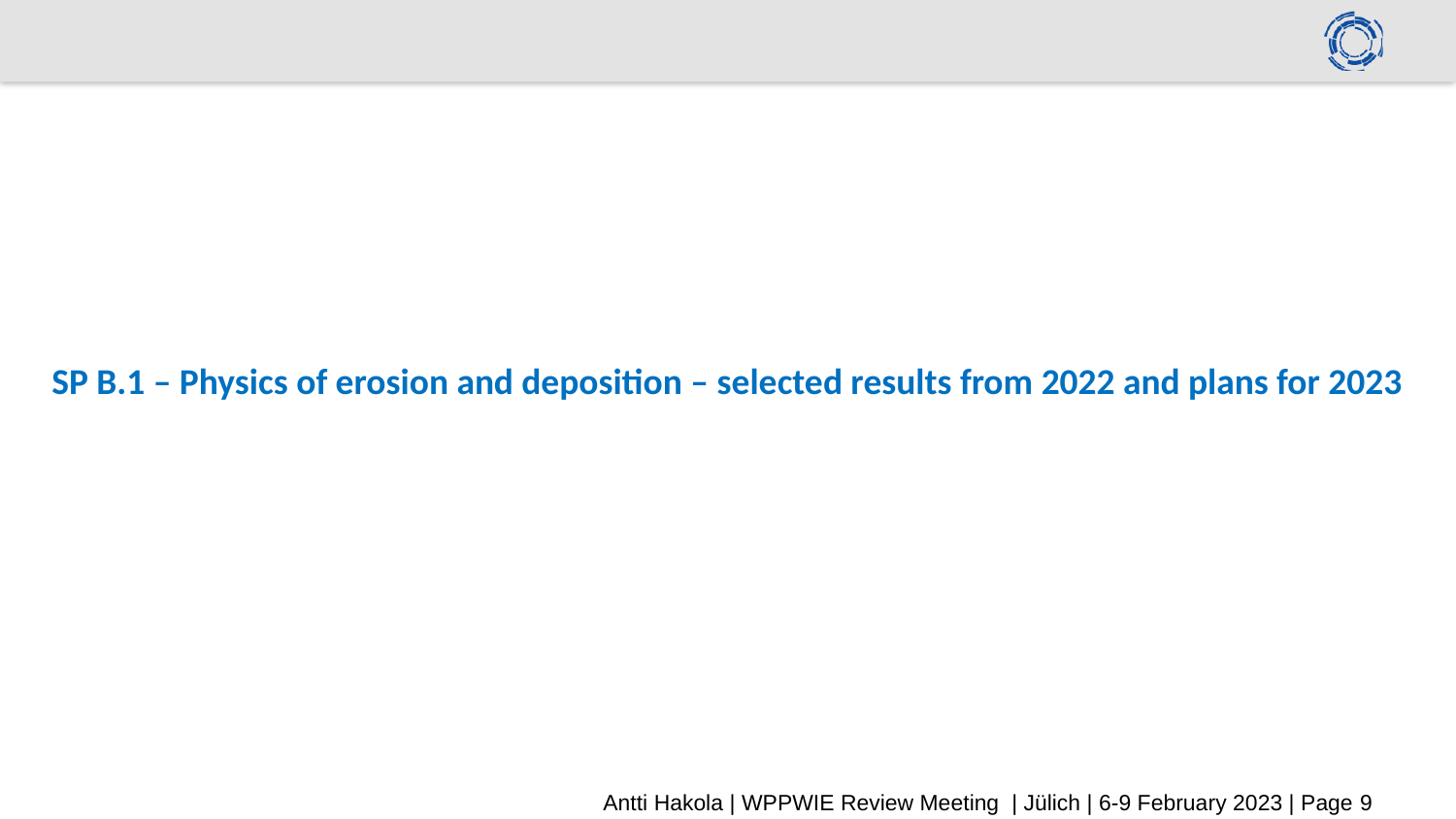

SP B.1 – Physics of erosion and deposition – selected results from 2022 and plans for 2023
Antti Hakola | WPPWIE Review Meeting  | Jülich | 6-9 February 2023 | Page 9